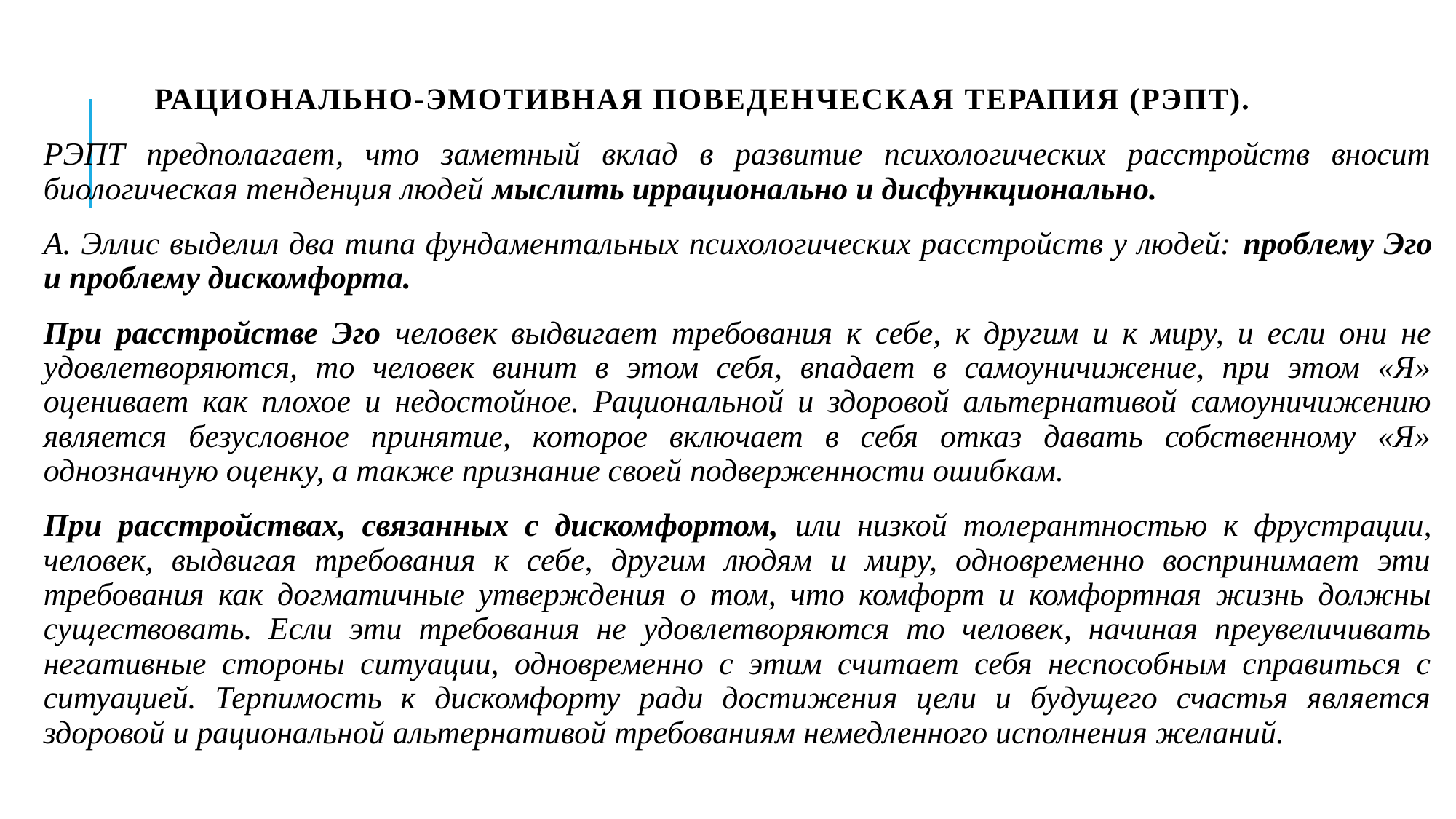

# Рационально-эмотивная поведенческая терапия (РЭПТ).
РЭПТ предполагает, что заметный вклад в развитие психологических расстройств вносит биологическая тенденция людей мыслить иррационально и дисфункционально.
А. Эллис выделил два типа фундаментальных психологических расстройств у людей: проблему Эго и проблему дискомфорта.
При расстройстве Эго человек выдвигает требования к себе, к другим и к миру, и если они не удовлетворяются, то человек винит в этом себя, впадает в самоуничижение, при этом «Я» оценивает как плохое и недостойное. Рациональной и здоровой альтернативой самоуничижению является безусловное принятие, которое включает в себя отказ давать собственному «Я» однозначную оценку, а также признание своей подверженности ошибкам.
При расстройствах, связанных с дискомфортом, или низкой толерантностью к фрустрации, человек, выдвигая требования к себе, другим людям и миру, одновременно воспринимает эти требования как догматичные утверждения о том, что комфорт и комфортная жизнь должны существовать. Если эти требования не удовлетворяются то человек, начиная преувеличивать негативные стороны ситуации, одновременно с этим считает себя неспособным справиться с ситуацией. Терпимость к дискомфорту ради достижения цели и будущего счастья является здоровой и рациональной альтернативой требованиям немедленного исполнения желаний.